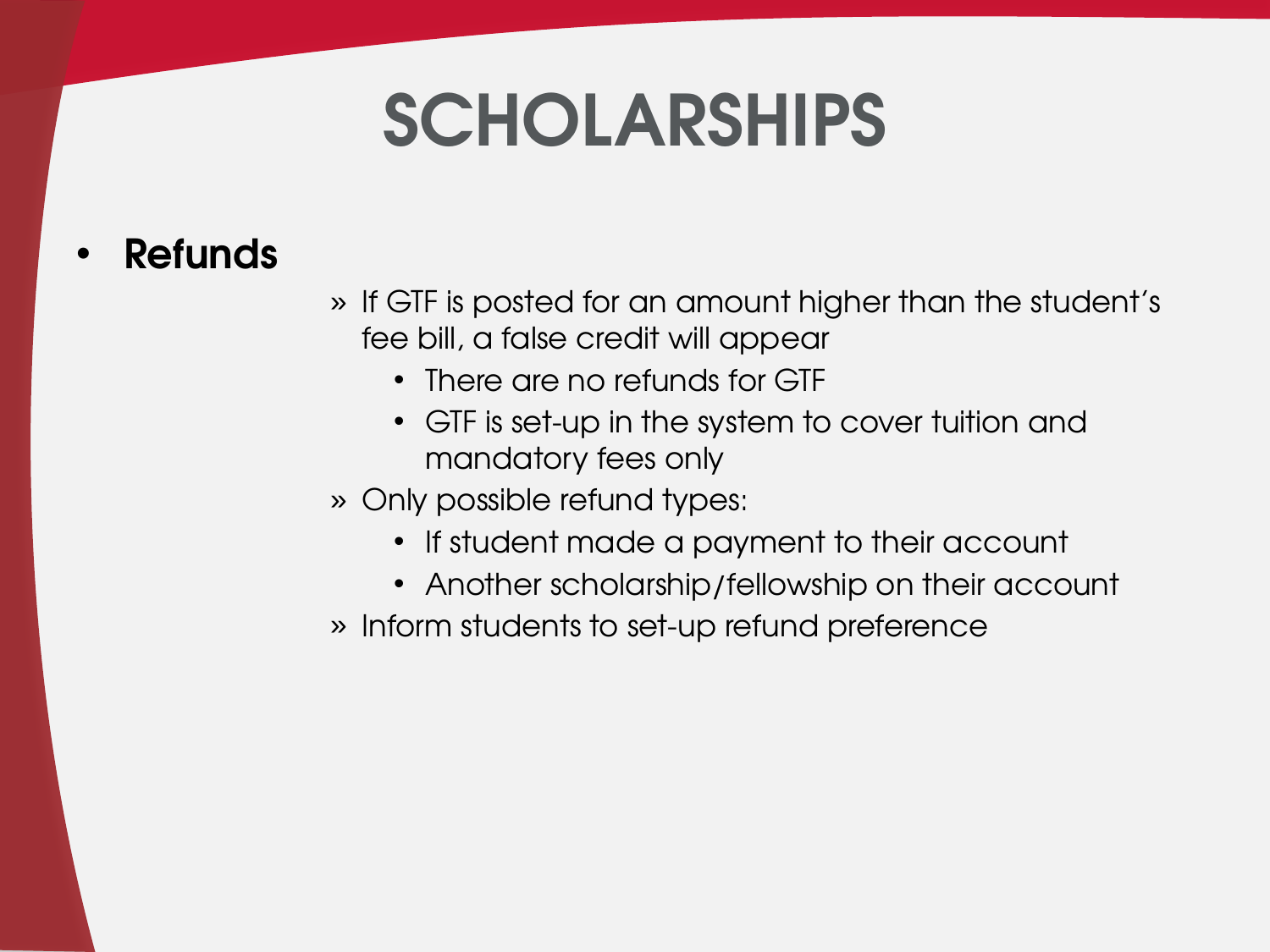

# Scholarships
Refunds
If GTF is posted for an amount higher than the student’s fee bill, a false credit will appear
There are no refunds for GTF
GTF is set-up in the system to cover tuition and mandatory fees only
Only possible refund types:
If student made a payment to their account
Another scholarship/fellowship on their account
Inform students to set-up refund preference